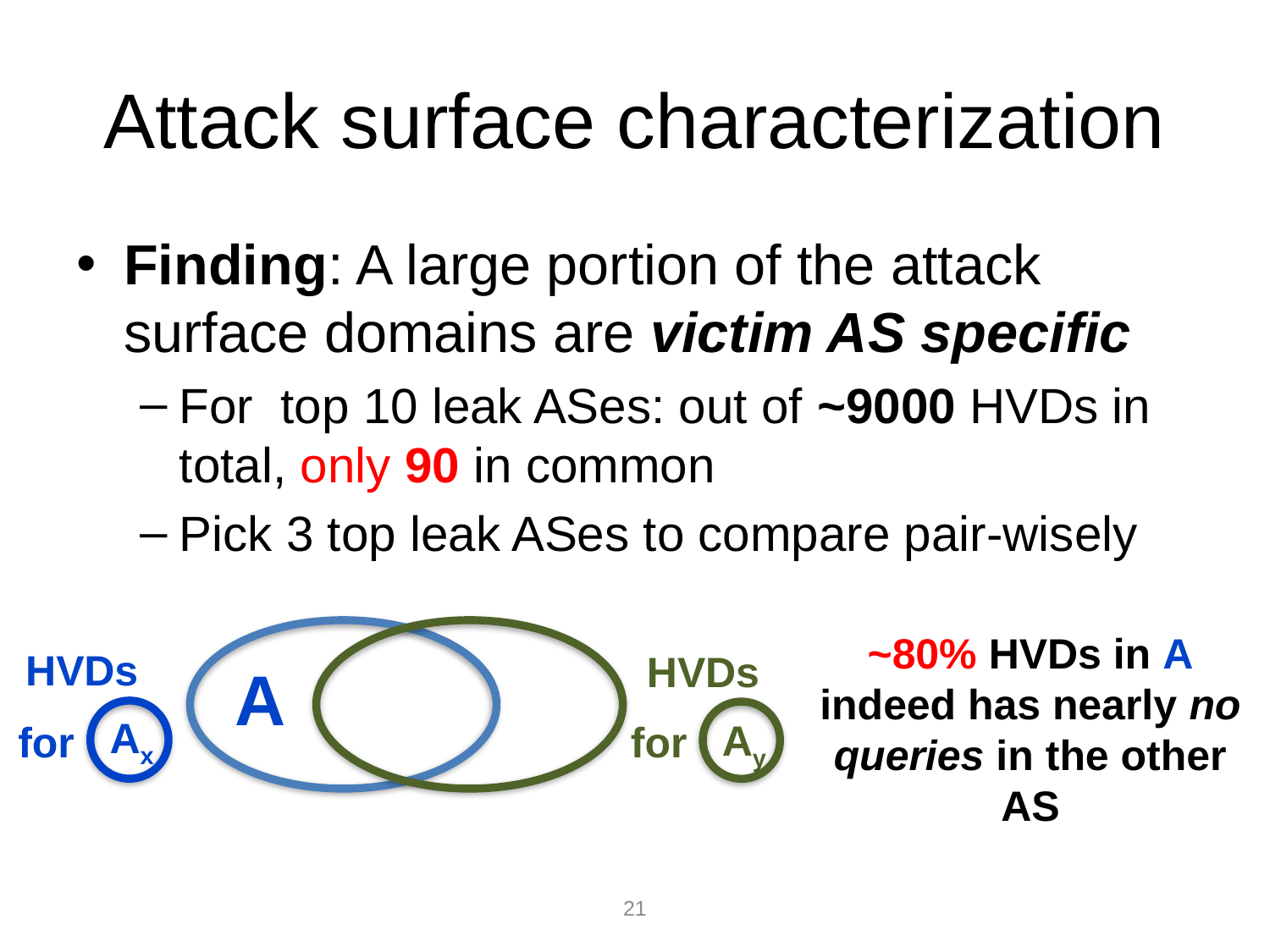

# Attack surface characterization
Finding: A large portion of the attack surface domains are victim AS specific
For  top 10 leak ASes: out of ~9000 HVDs in total, only 90 in common
Pick 3 top leak ASes to compare pair-wisely

~80% HVDs in A indeed has nearly no queries in the other AS
HVDs
HVDs
A

Ax
Ay
for
for
21